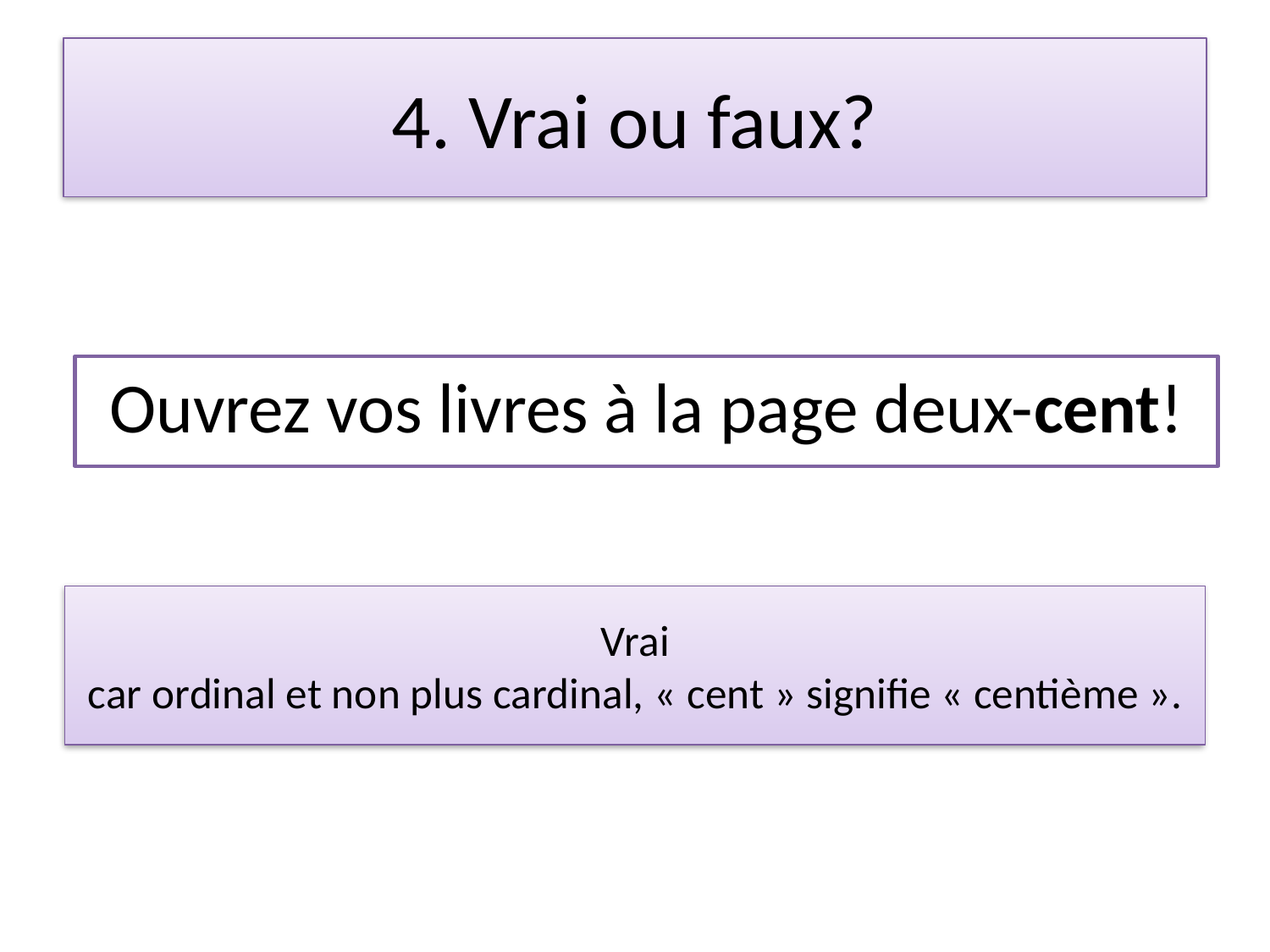

# 4. Vrai ou faux?
Ouvrez vos livres à la page deux-cent!
Vrai
car ordinal et non plus cardinal, « cent » signifie « centième ».